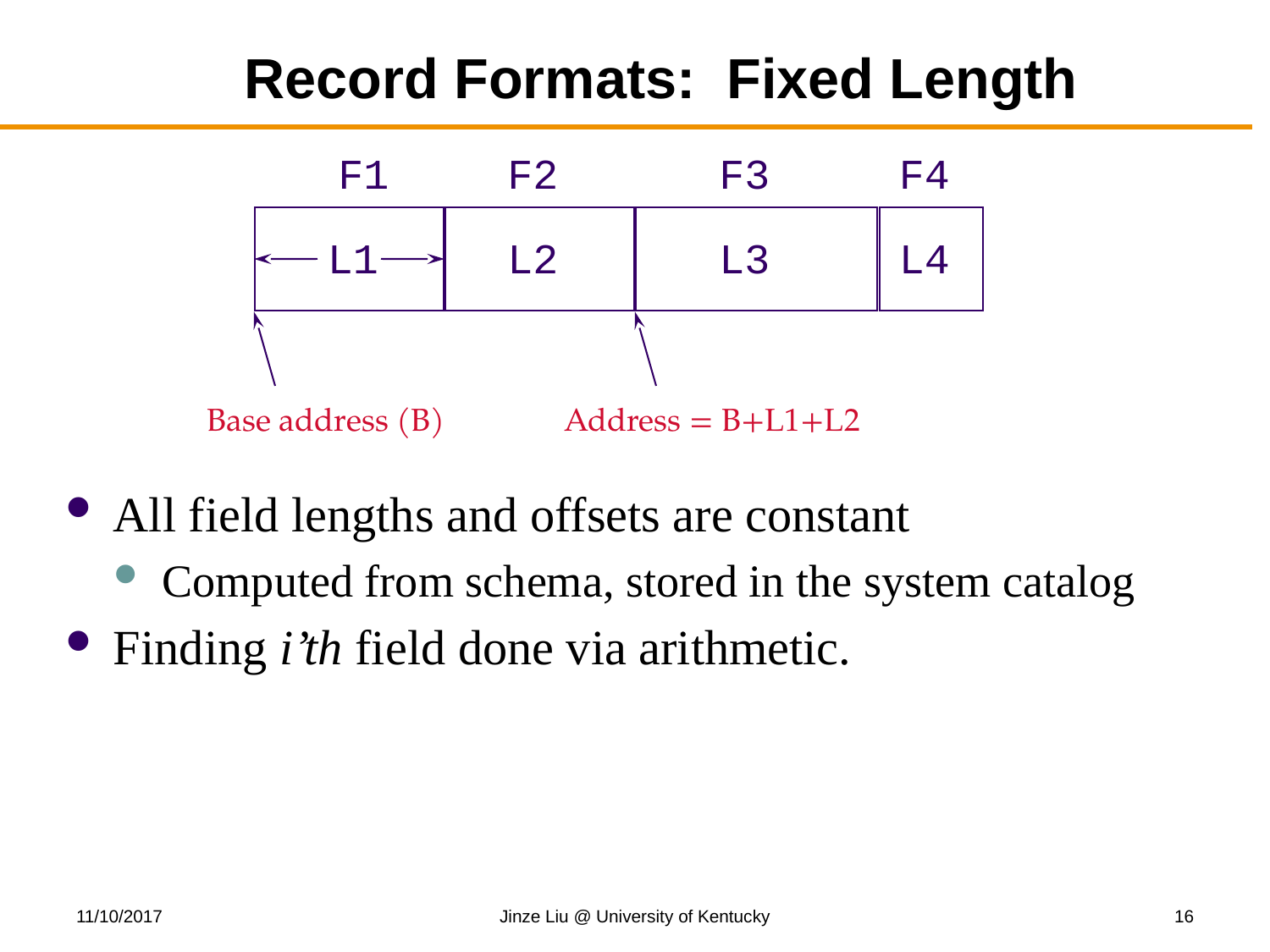

# Record Formats:  Fixed Length
F3
F4
F1
F2

L3
L4
L1
L2

Address = B+L1+L2
Base address (B)
All field lengths and offsets are constant
Computed from schema, stored in the system catalog
Finding i’th field done via arithmetic.

11/10/2017
Jinze Liu @ University of Kentucky
16